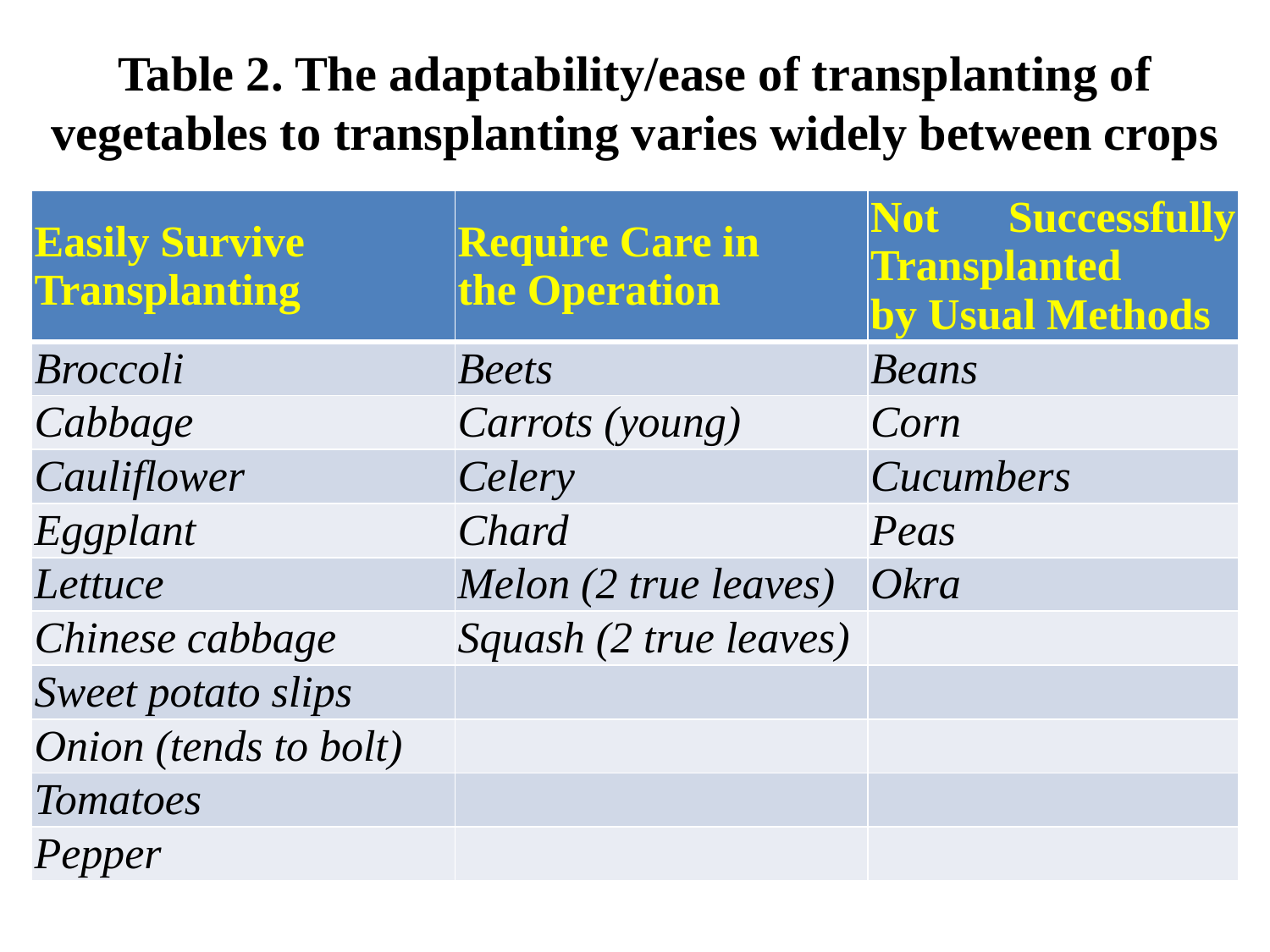

# Table 2. The adaptability/ease of transplanting of vegetables to transplanting varies widely between crops
| Easily Survive Transplanting | Require Care in the Operation | Not Successfully Transplanted by Usual Methods |
| --- | --- | --- |
| Broccoli | Beets | Beans |
| Cabbage | Carrots (young) | Corn |
| Cauliflower | Celery | Cucumbers |
| Eggplant | Chard | Peas |
| Lettuce | Melon (2 true leaves) | Okra |
| Chinese cabbage | Squash (2 true leaves) |  |
| Sweet potato slips |  |  |
| Onion (tends to bolt) |  |  |
| Tomatoes |  |  |
| Pepper |  |  |